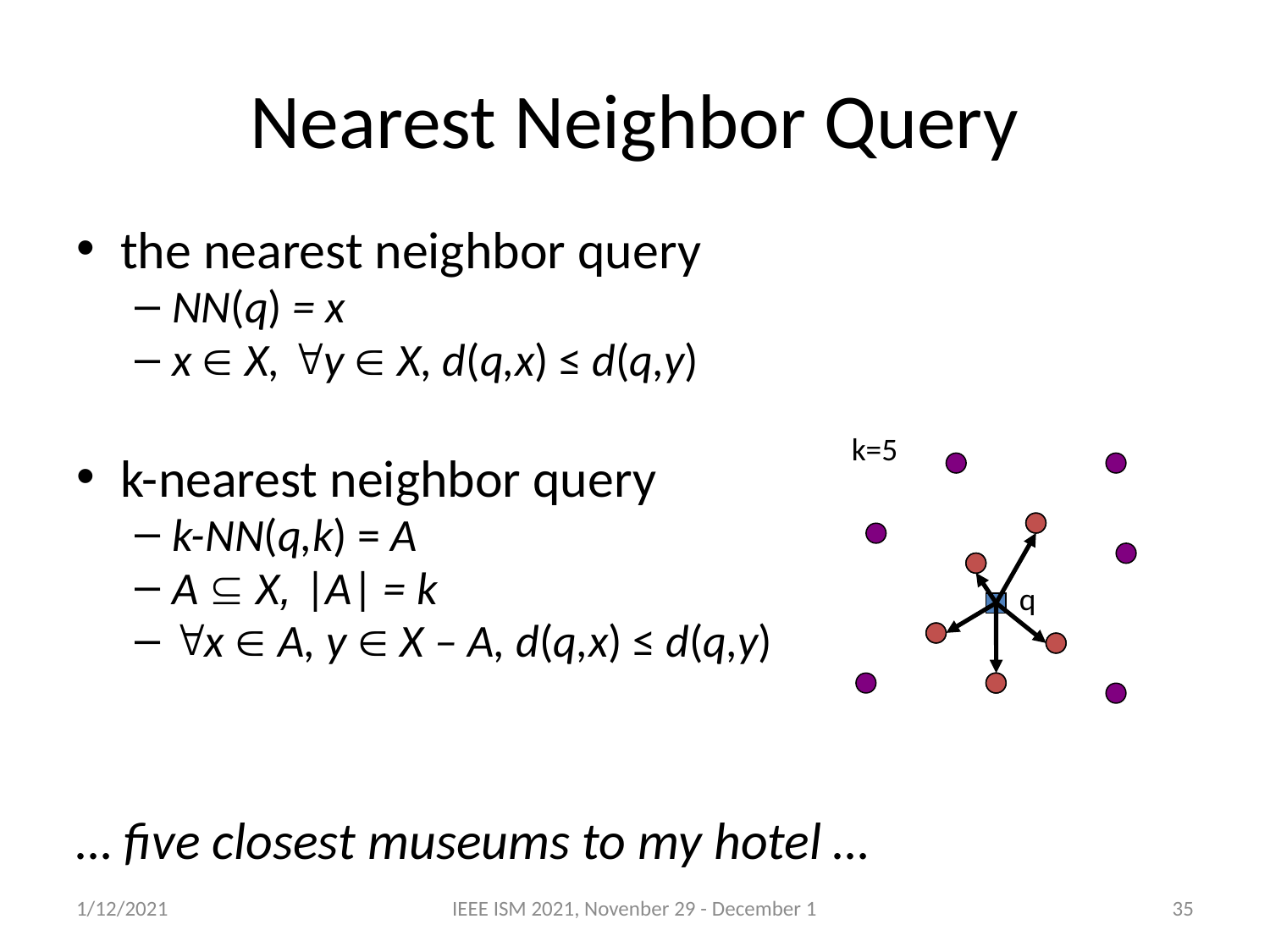

# Nearest Neighbor Query
the nearest neighbor query
NN(q) = x
x ∈ X, ∀y ∈ X, d(q,x) ≤ d(q,y)

k-nearest neighbor query
k-NN(q,k) = A
A ⊆ X, |A| = k
∀x ∈ A, y ∈ X – A, d(q,x) ≤ d(q,y)

… five closest museums to my hotel …
k=5

q

1/12/2021
IEEE ISM 2021, Novenber 29 - December 1
35